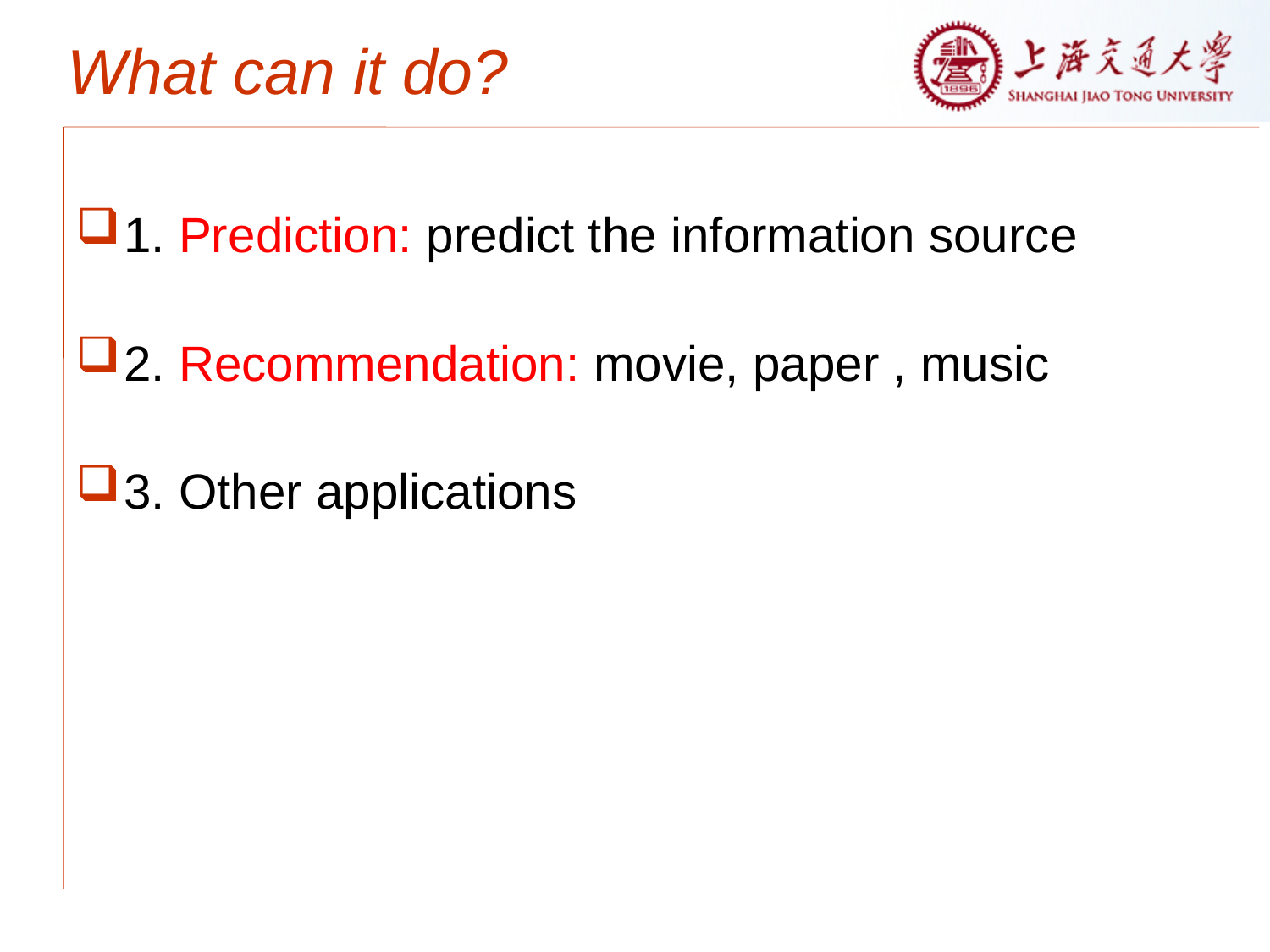

# What can it do?
1. Prediction: predict the information source
2. Recommendation: movie, paper , music
3. Other applications